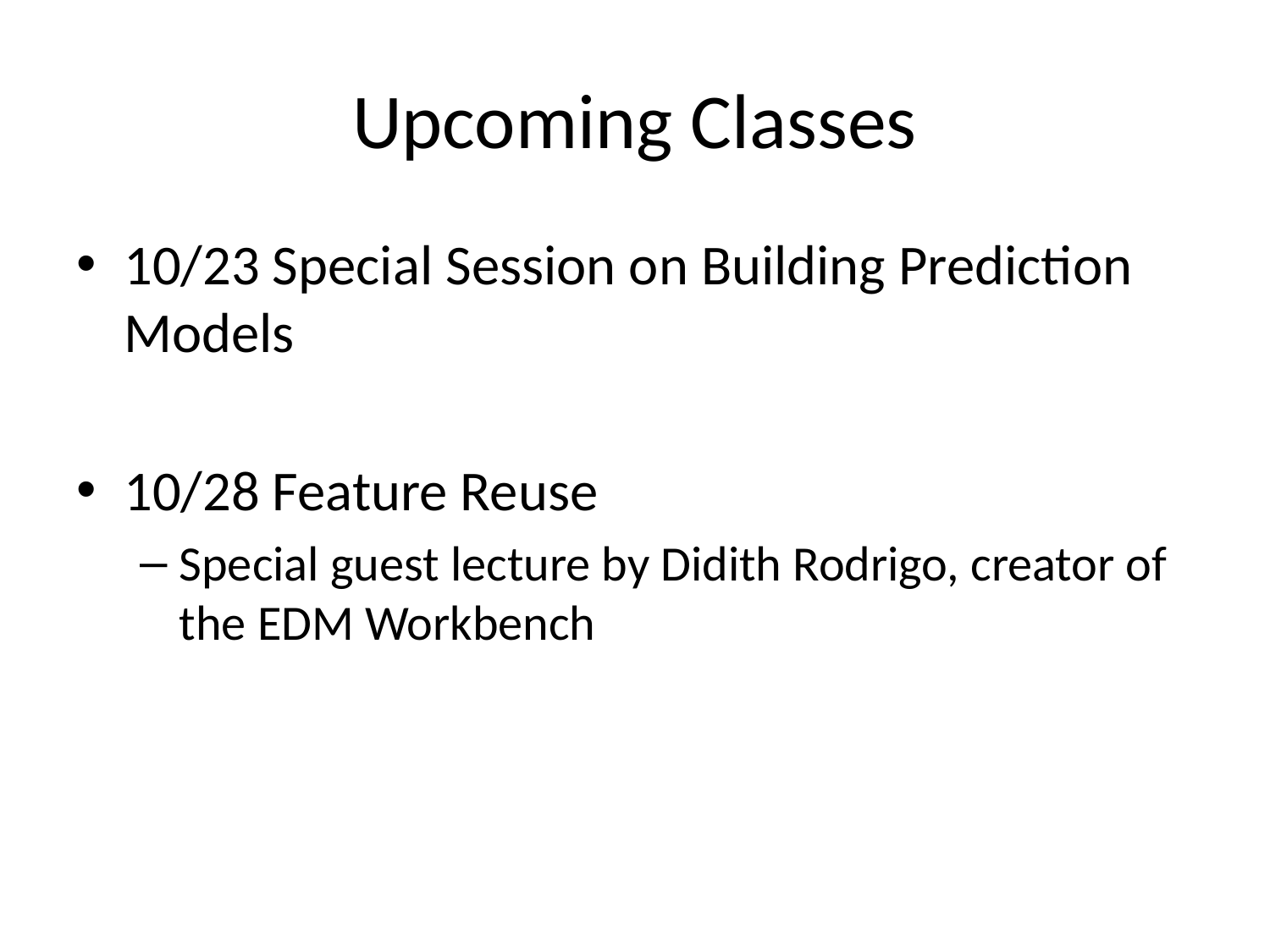

# Upcoming Classes
10/23 Special Session on Building Prediction Models

10/28 Feature Reuse
Special guest lecture by Didith Rodrigo, creator of the EDM Workbench